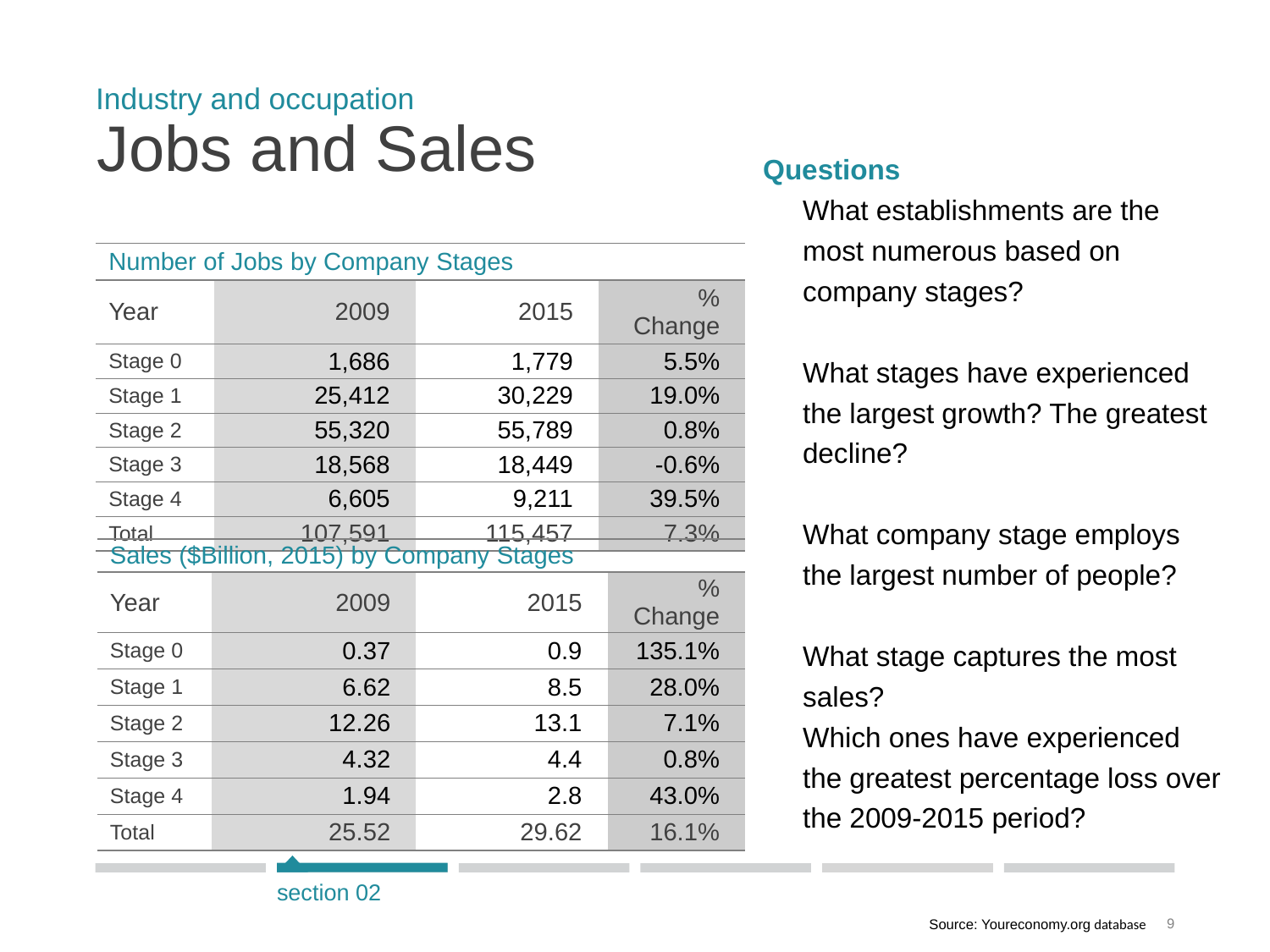

Industry and occupation
# Jobs and Sales
Questions
What establishments are the most numerous based on company stages?

What stages have experienced the largest growth? The greatest decline?

What company stage employs the largest number of people?

What stage captures the most sales?
Which ones have experienced the greatest percentage loss over the 2009-2015 period?
| Number of Jobs by Company Stages |  |  |  |
| --- | --- | --- | --- |
| Year | 2009 | 2015 | % Change |
| Stage 0 | 1,686 | 1,779 | 5.5% |
| Stage 1 | 25,412 | 30,229 | 19.0% |
| Stage 2 | 55,320 | 55,789 | 0.8% |
| Stage 3 | 18,568 | 18,449 | -0.6% |
| Stage 4 | 6,605 | 9,211 | 39.5% |
| Total | 107,591 | 115,457 | 7.3% |

| Sales ($Billion, 2015) by Company Stages |  |  |  |
| --- | --- | --- | --- |
| Year | 2009 | 2015 | % Change |
| Stage 0 | 0.37 | 0.9 | 135.1% |
| Stage 1 | 6.62 | 8.5 | 28.0% |
| Stage 2 | 12.26 | 13.1 | 7.1% |
| Stage 3 | 4.32 | 4.4 | 0.8% |
| Stage 4 | 1.94 | 2.8 | 43.0% |
| Total | 25.52 | 29.62 | 16.1% |

section 02
Source: Youreconomy.org database